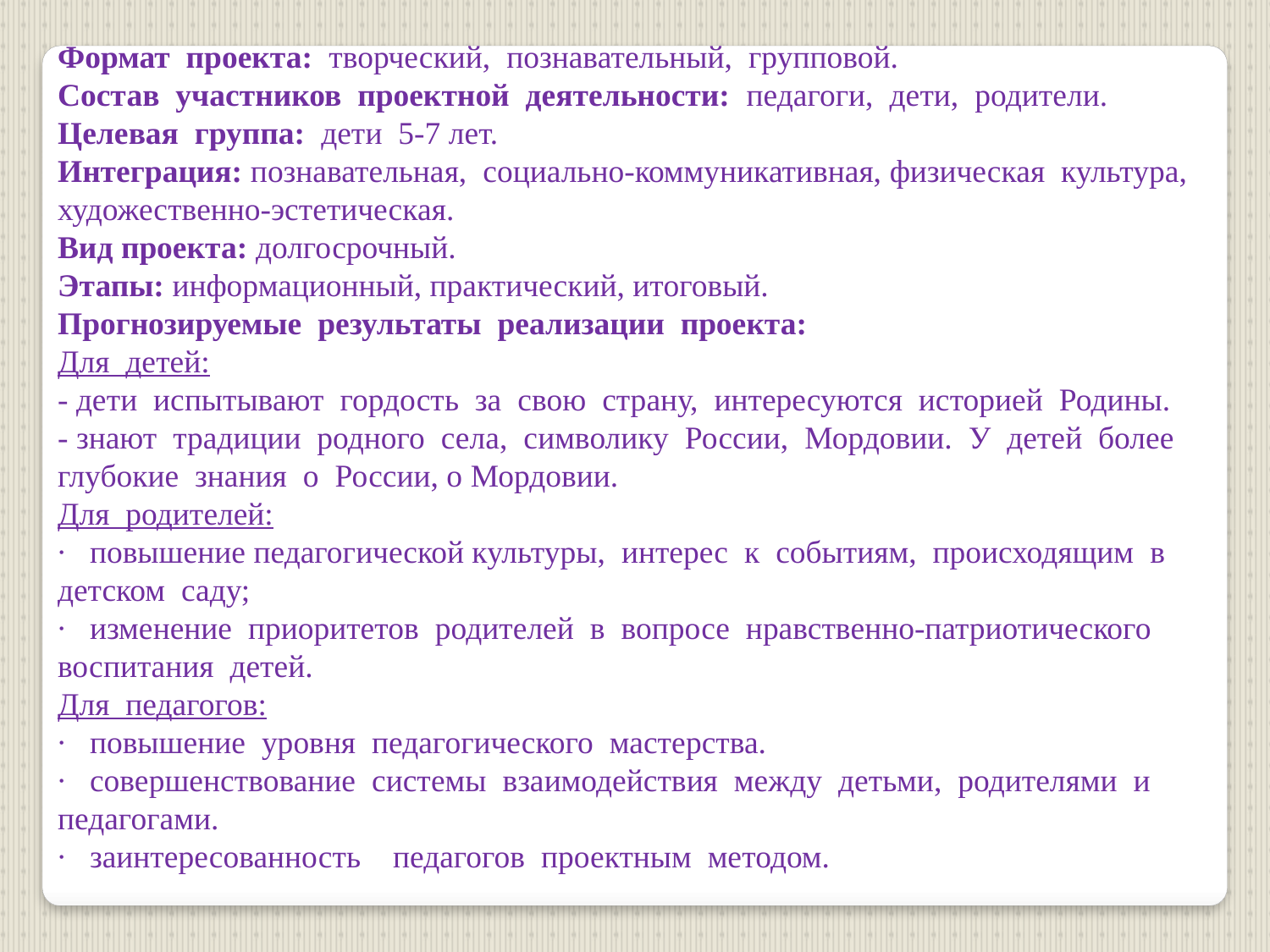

Формат  проекта:  творческий,  познавательный,  групповой.
Состав  участников  проектной  деятельности:  педагоги,  дети,  родители.
Целевая  группа:  дети  5-7 лет.
Интеграция: познавательная,  социально-коммуникативная, физическая  культура,  художественно-эстетическая.
Вид проекта: долгосрочный.
Этапы: информационный, практический, итоговый.
Прогнозируемые  результаты  реализации  проекта:
Для  детей:
- дети  испытывают  гордость  за  свою  страну,  интересуются  историей  Родины.   - знают  традиции  родного  села,  символику  России,  Мордовии.  У  детей  более  глубокие  знания  о  России, о Мордовии.
Для  родителей:
∙   повышение педагогической культуры,  интерес  к  событиям,  происходящим  в  детском  саду;
∙   изменение  приоритетов  родителей  в  вопросе  нравственно-патриотического  воспитания  детей.
Для  педагогов:
∙   повышение  уровня  педагогического  мастерства.
∙   совершенствование  системы  взаимодействия  между  детьми,  родителями  и  педагогами.
∙   заинтересованность    педагогов  проектным  методом.